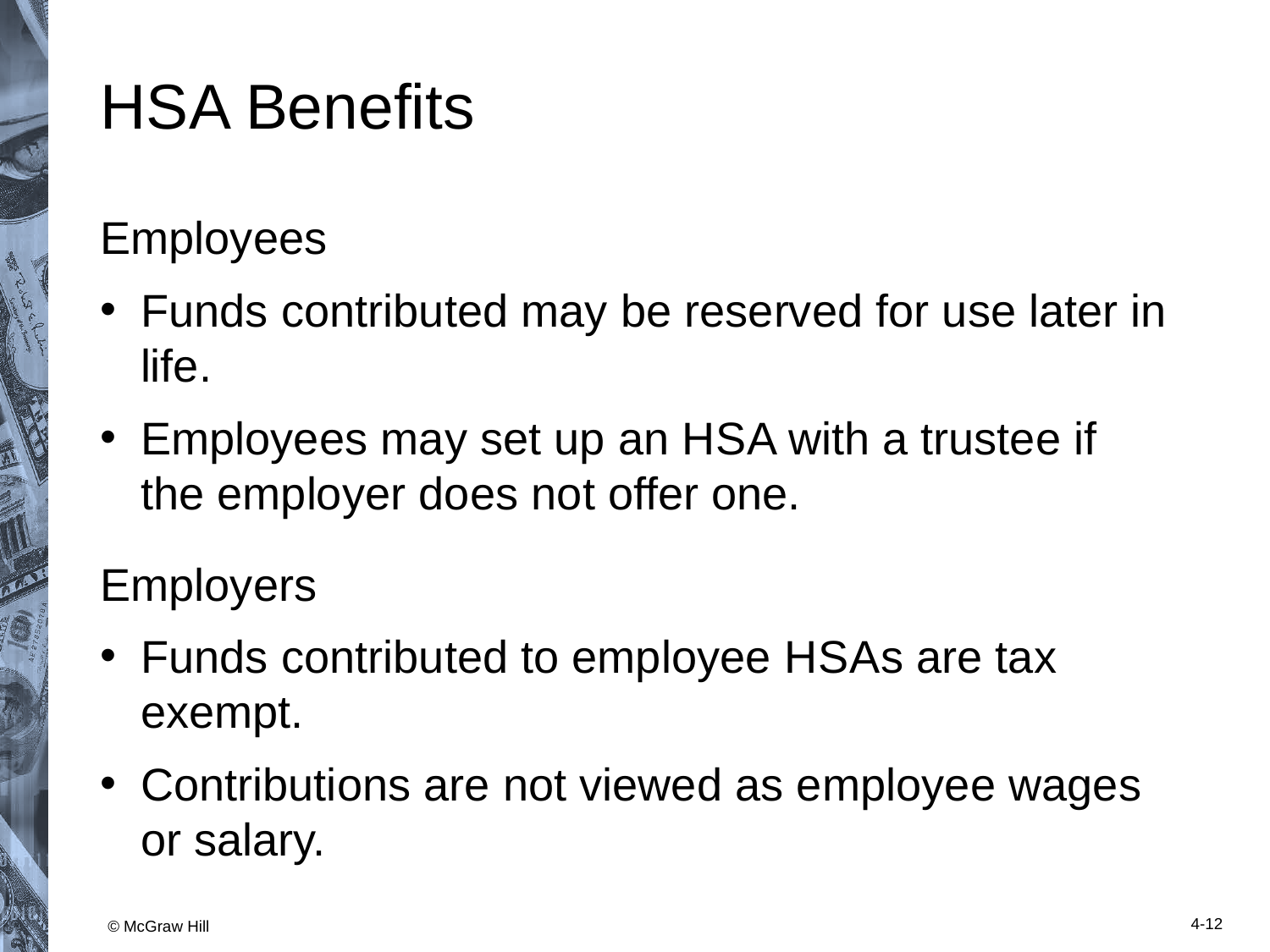

# H S A Benefits
Employees
Funds contributed may be reserved for use later in life.
Employees may set up an H S A with a trustee if the employer does not offer one.
Employers
Funds contributed to employee H S A s are tax exempt.
Contributions are not viewed as employee wages or salary.